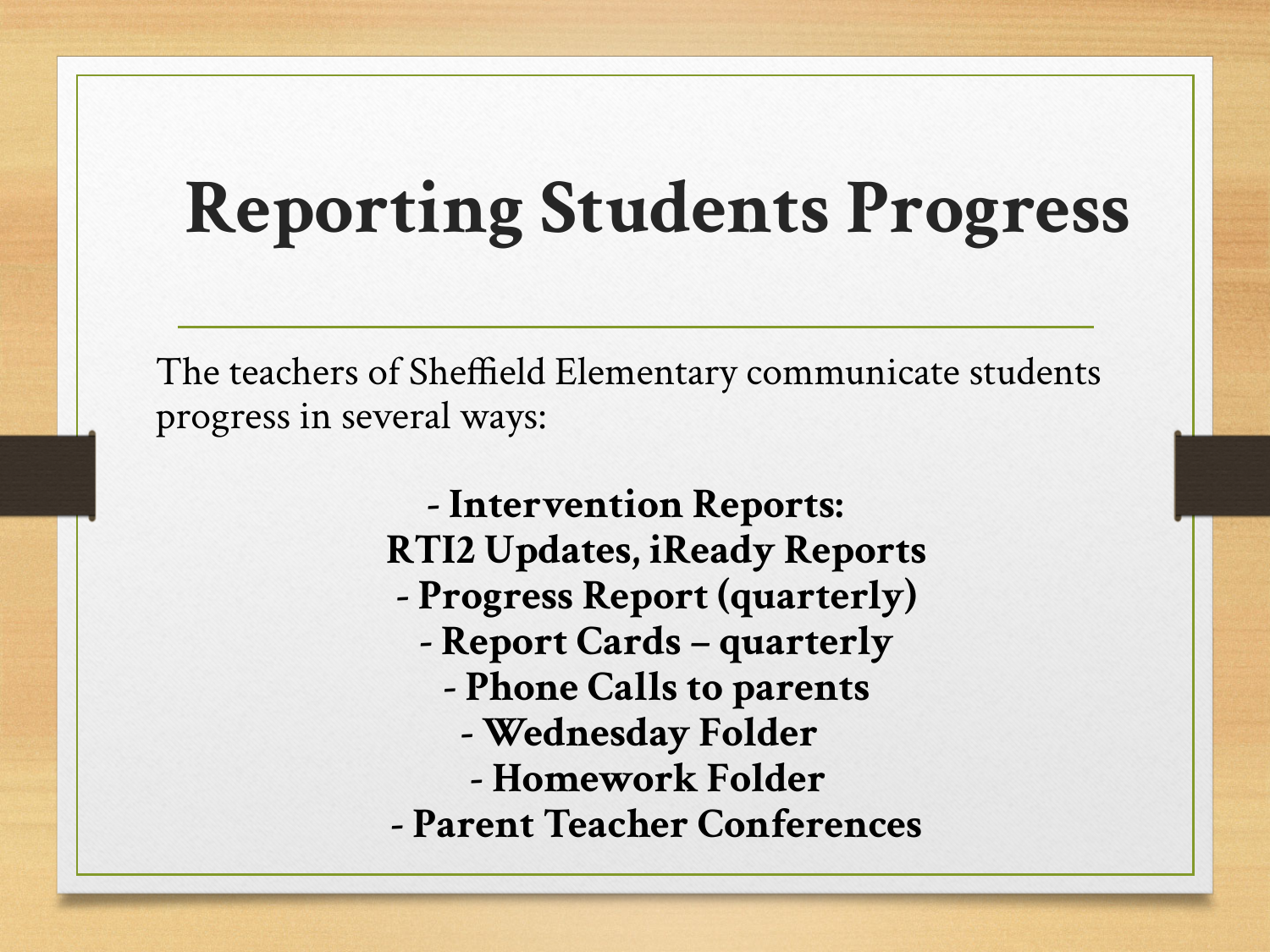

# Reporting Students Progress

The teachers of Sheffield Elementary communicate students progress in several ways:

 - Intervention Reports:
     RTI2 Updates, iReady Reports
     - Progress Report (quarterly)
     - Report Cards – quarterly
     - Phone Calls to parents
 - Wednesday Folder
   - Homework Folder
      - Parent Teacher Conferences